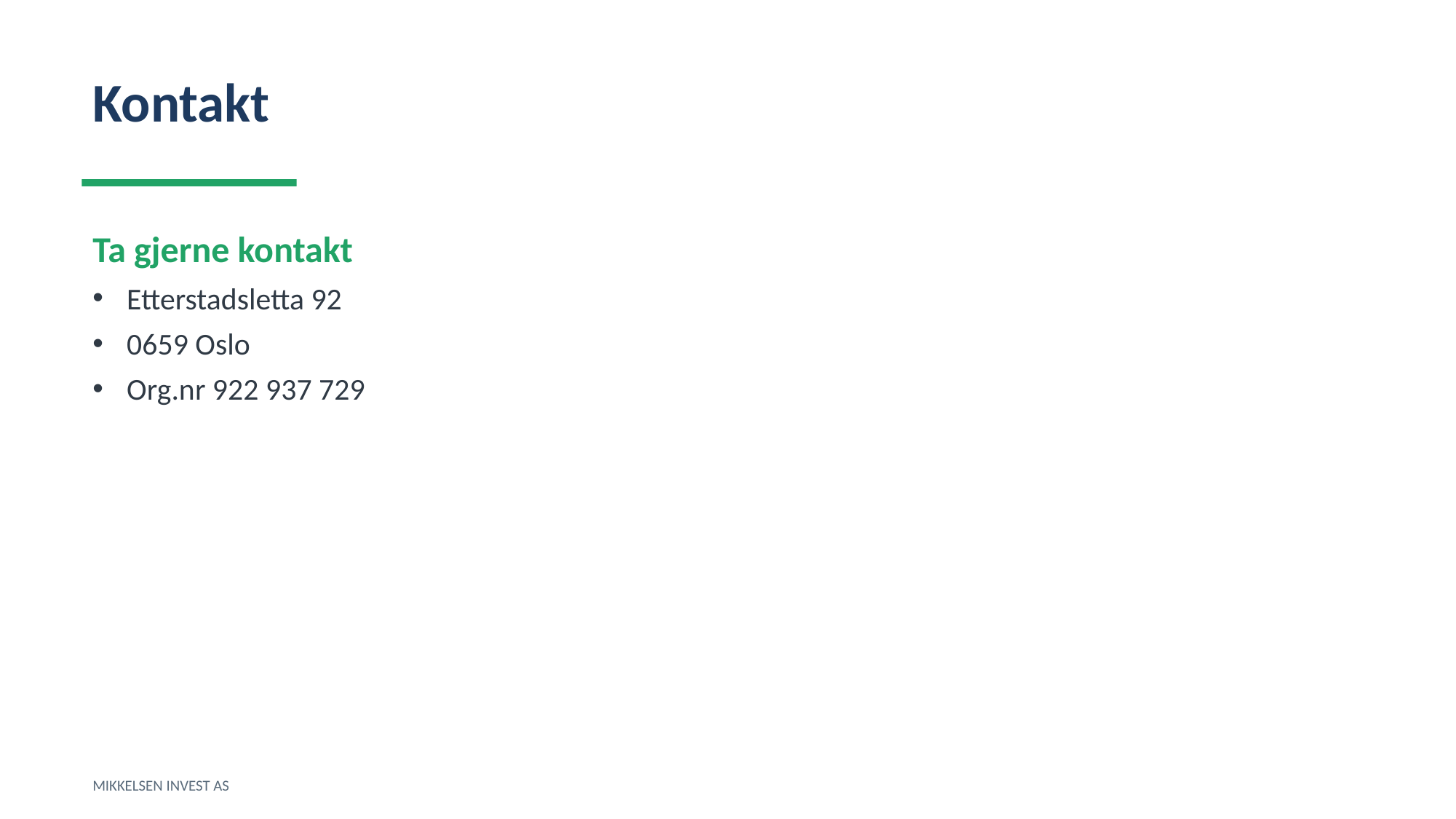

Kontakt

Ta gjerne kontakt
Etterstadsletta 92
0659 Oslo
Org.nr 922 937 729
MIKKELSEN INVEST AS